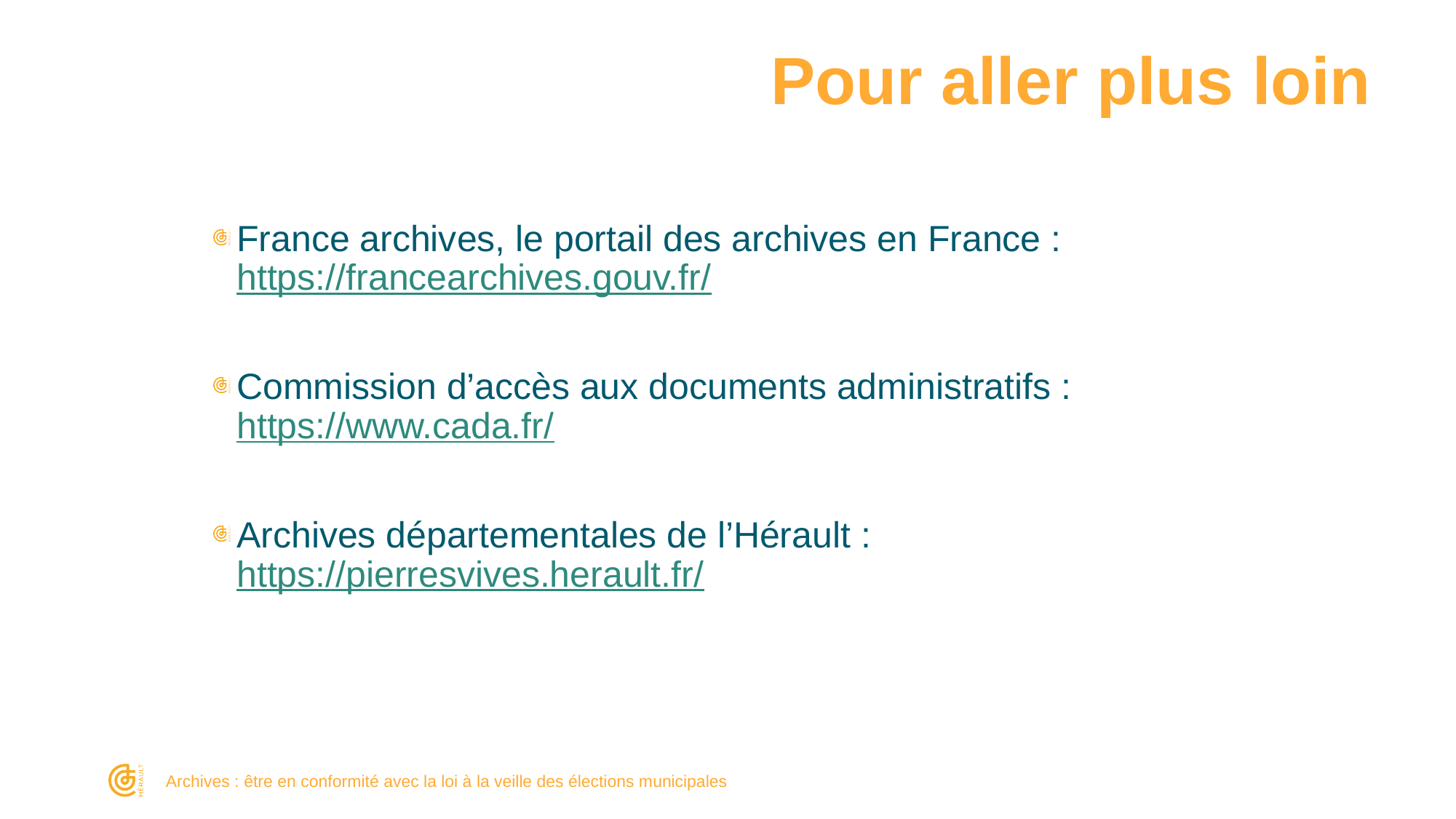

# Pour aller plus loin

France archives, le portail des archives en France : https://francearchives.gouv.fr/

Commission d’accès aux documents administratifs : https://www.cada.fr/

Archives départementales de l’Hérault : https://pierresvives.herault.fr/

Archives : être en conformité avec la loi à la veille des élections municipales